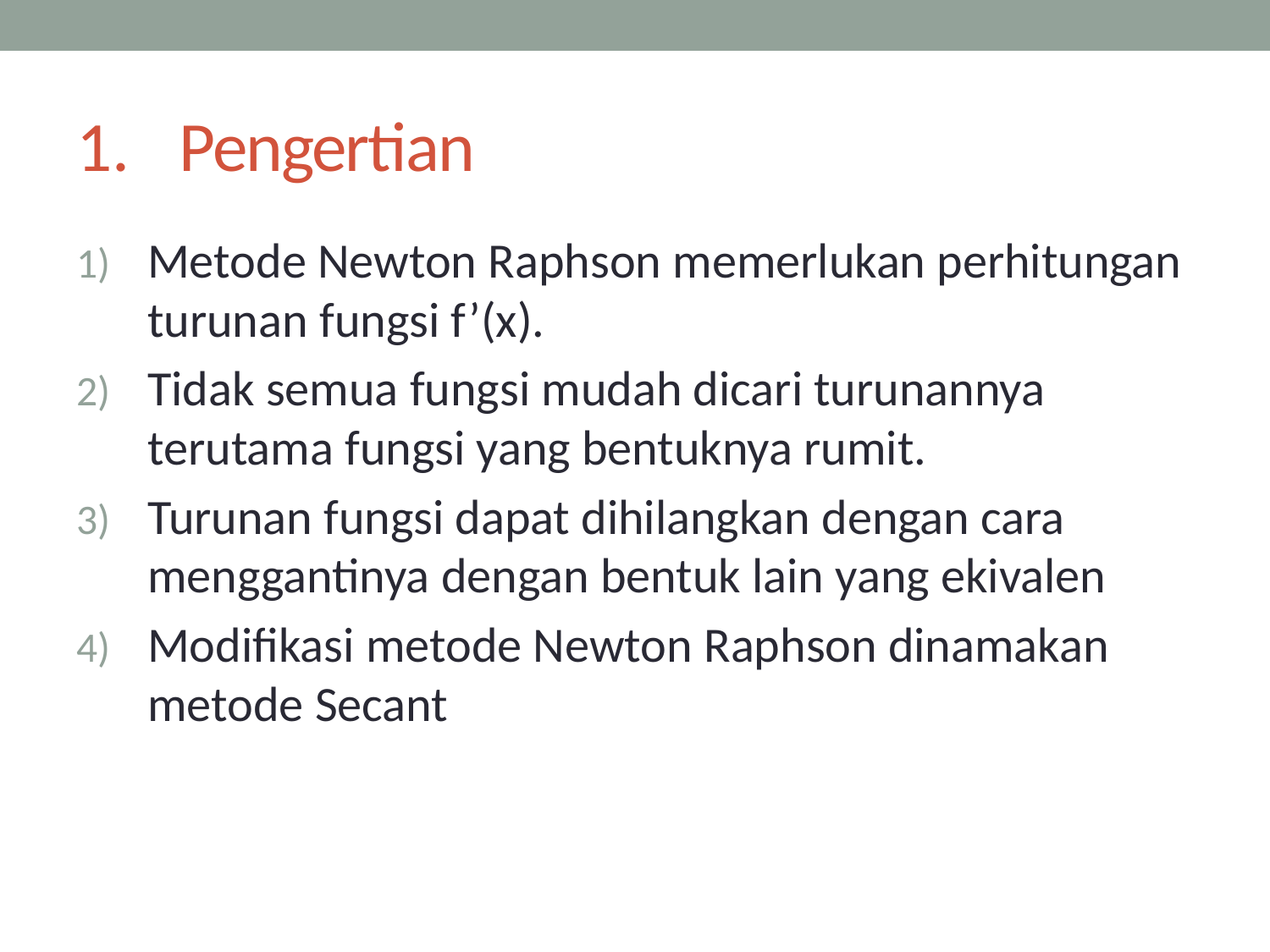

# Pengertian
Metode Newton Raphson memerlukan perhitungan turunan fungsi f’(x).
Tidak semua fungsi mudah dicari turunannya terutama fungsi yang bentuknya rumit.
Turunan fungsi dapat dihilangkan dengan cara menggantinya dengan bentuk lain yang ekivalen
Modifikasi metode Newton Raphson dinamakan metode Secant